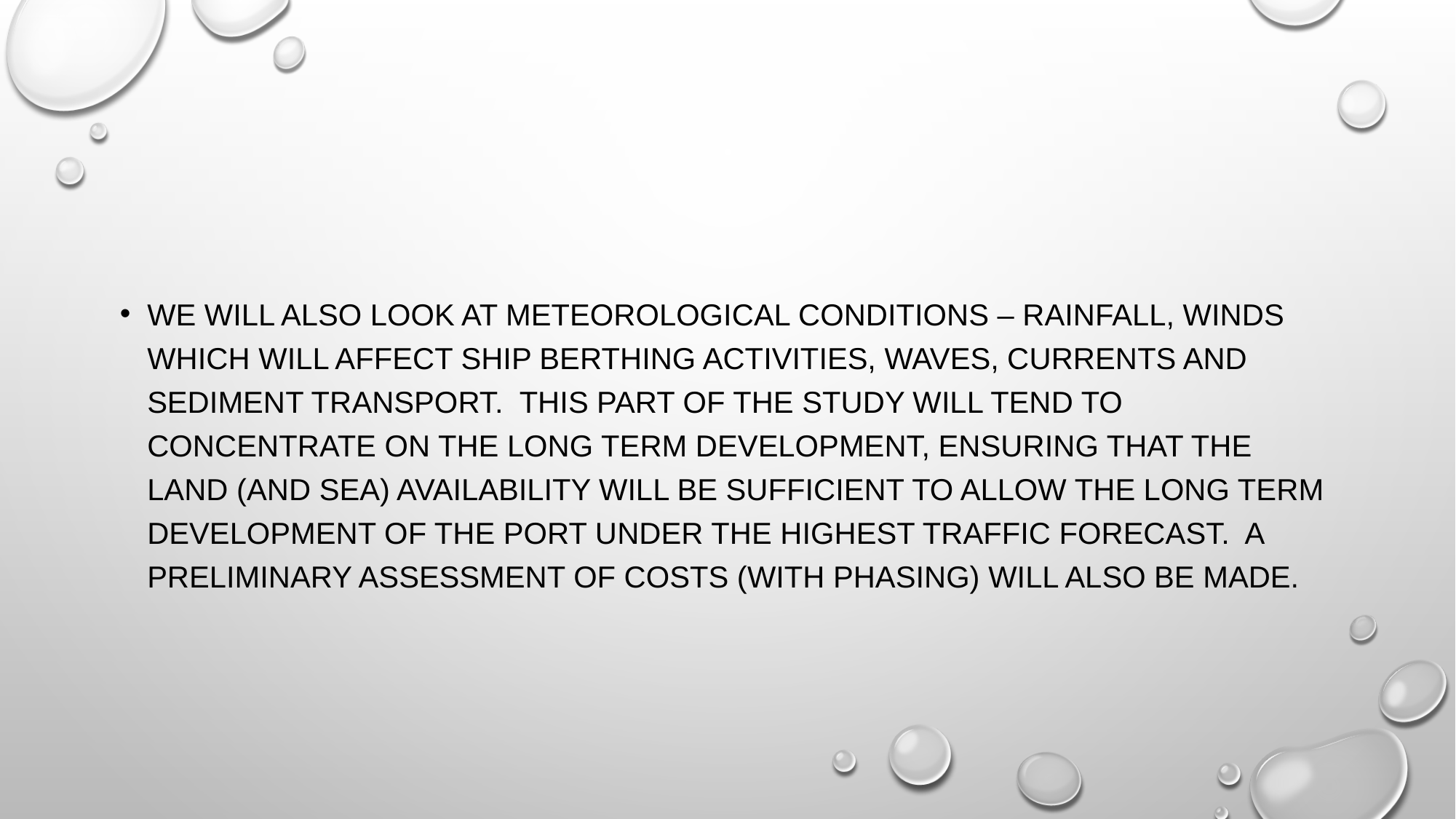

#
We will also look at meteorological conditions – rainfall, winds which will affect ship berthing activities, waves, currents and sediment transport.  This part of the study will tend to concentrate on the long term development, ensuring that the land (and sea) availability will be sufficient to allow the long term development of the port under the highest traffic forecast.  A preliminary assessment of costs (with phasing) will also be made.